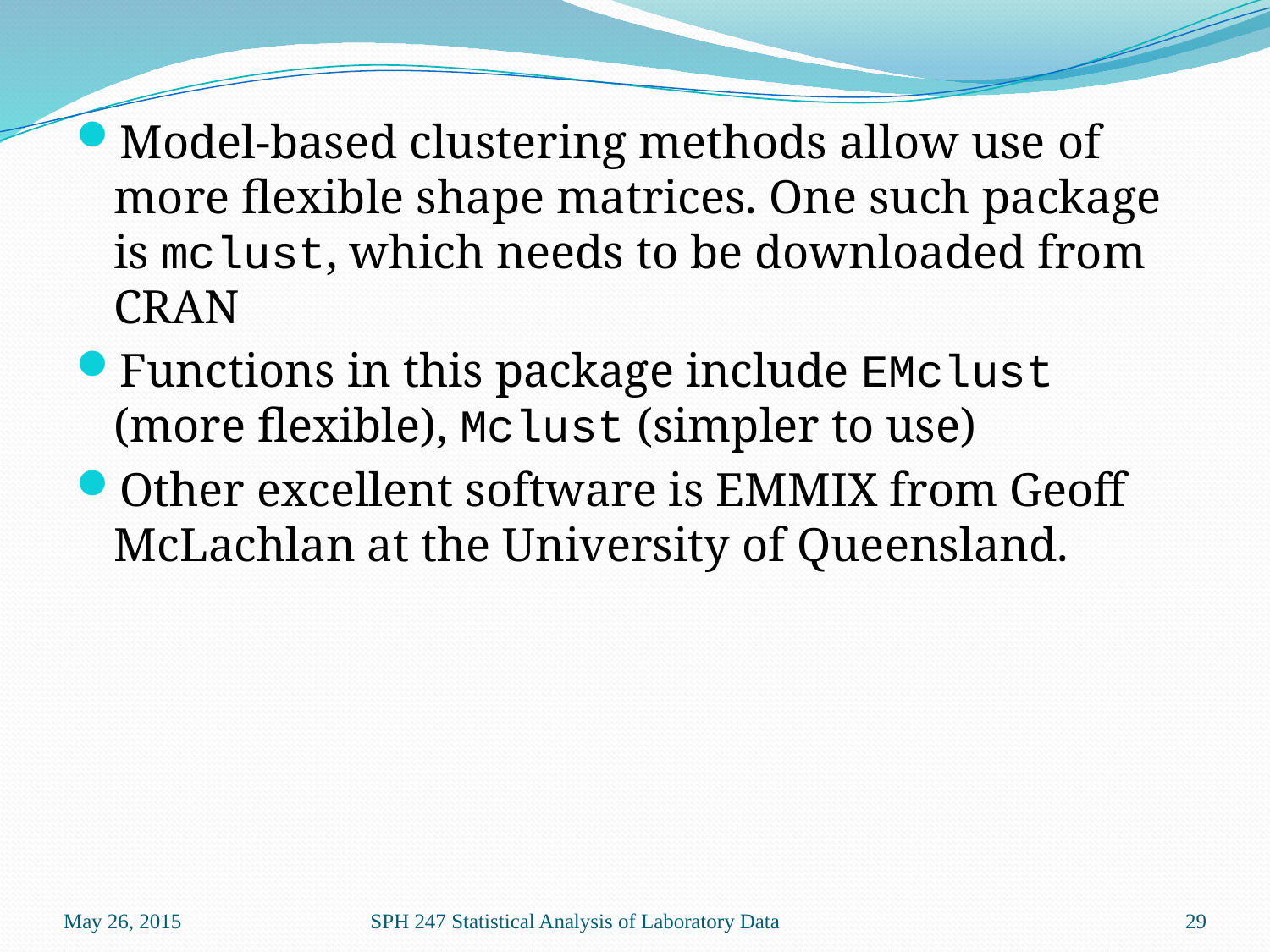

Model-based clustering methods allow use of more flexible shape matrices. One such package is mclust, which needs to be downloaded from CRAN
Functions in this package include EMclust (more flexible), Mclust (simpler to use)
Other excellent software is EMMIX from Geoff McLachlan at the University of Queensland.

May 26, 2015
SPH 247 Statistical Analysis of Laboratory Data
29